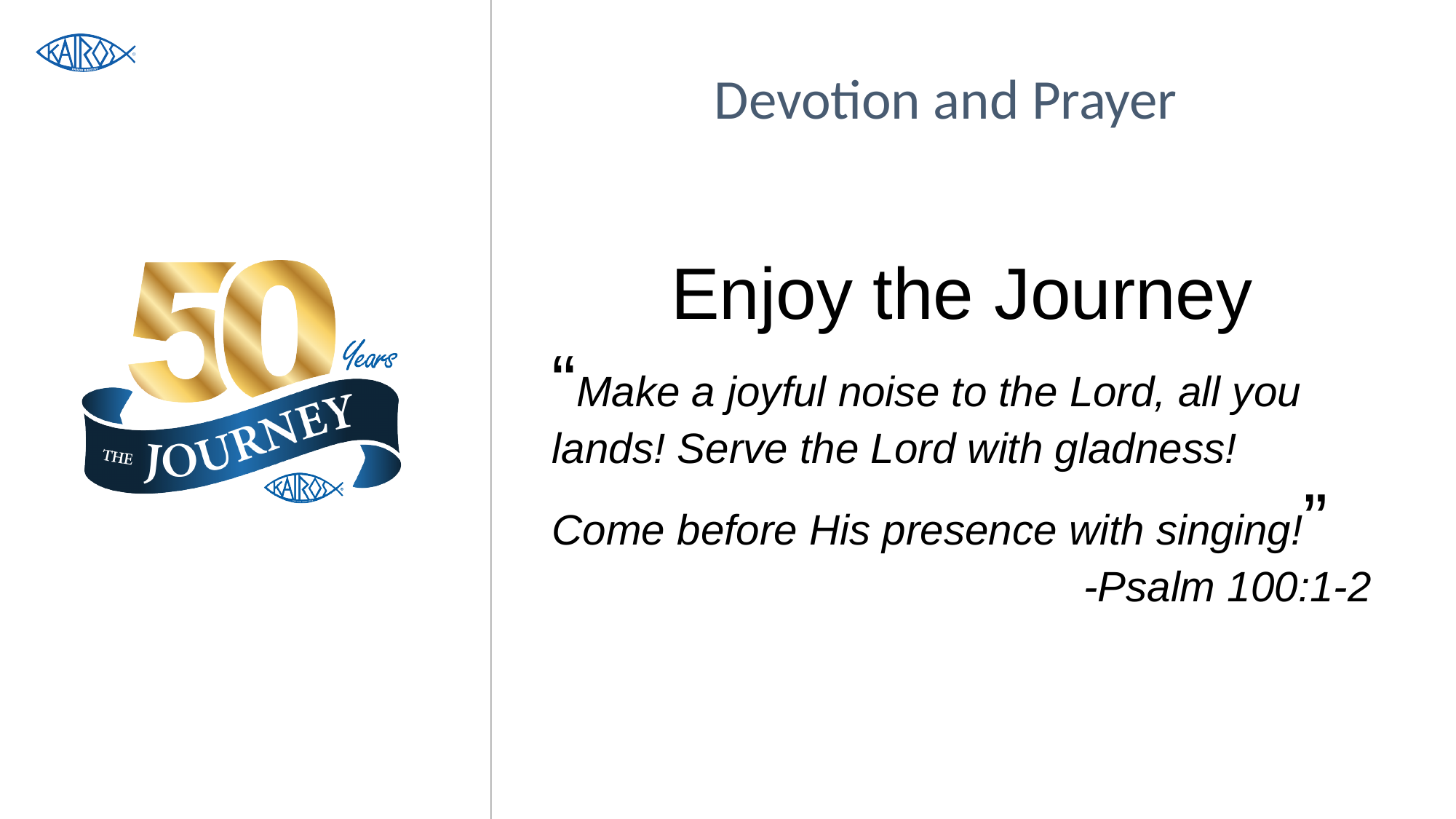

# Devotion and Prayer
Enjoy the Journey
“Make a joyful noise to the Lord, all you lands! Serve the Lord with gladness!
Come before His presence with singing!”
-Psalm 100:1-2